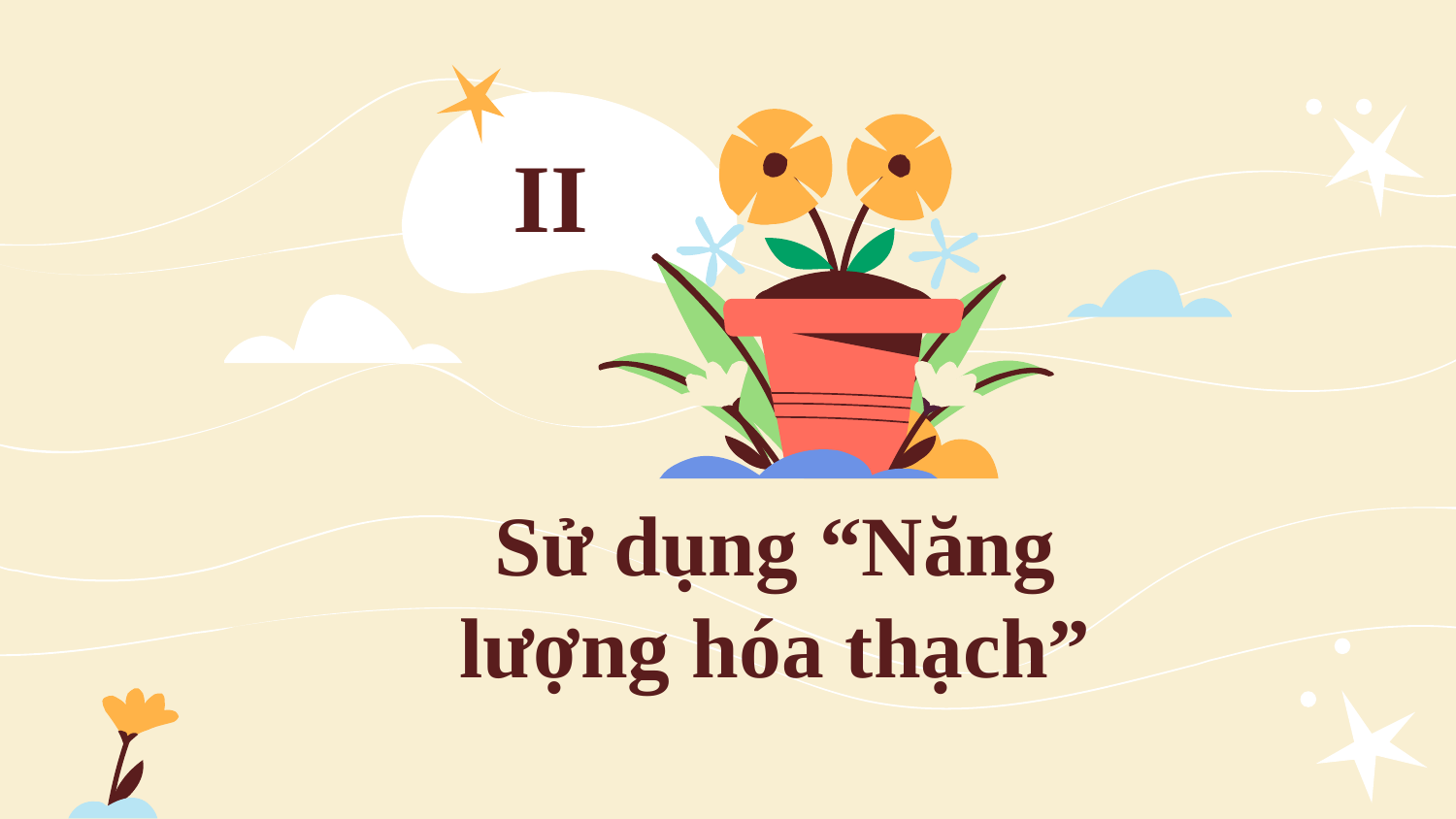

II
# Sử dụng “Năng lượng hóa thạch”